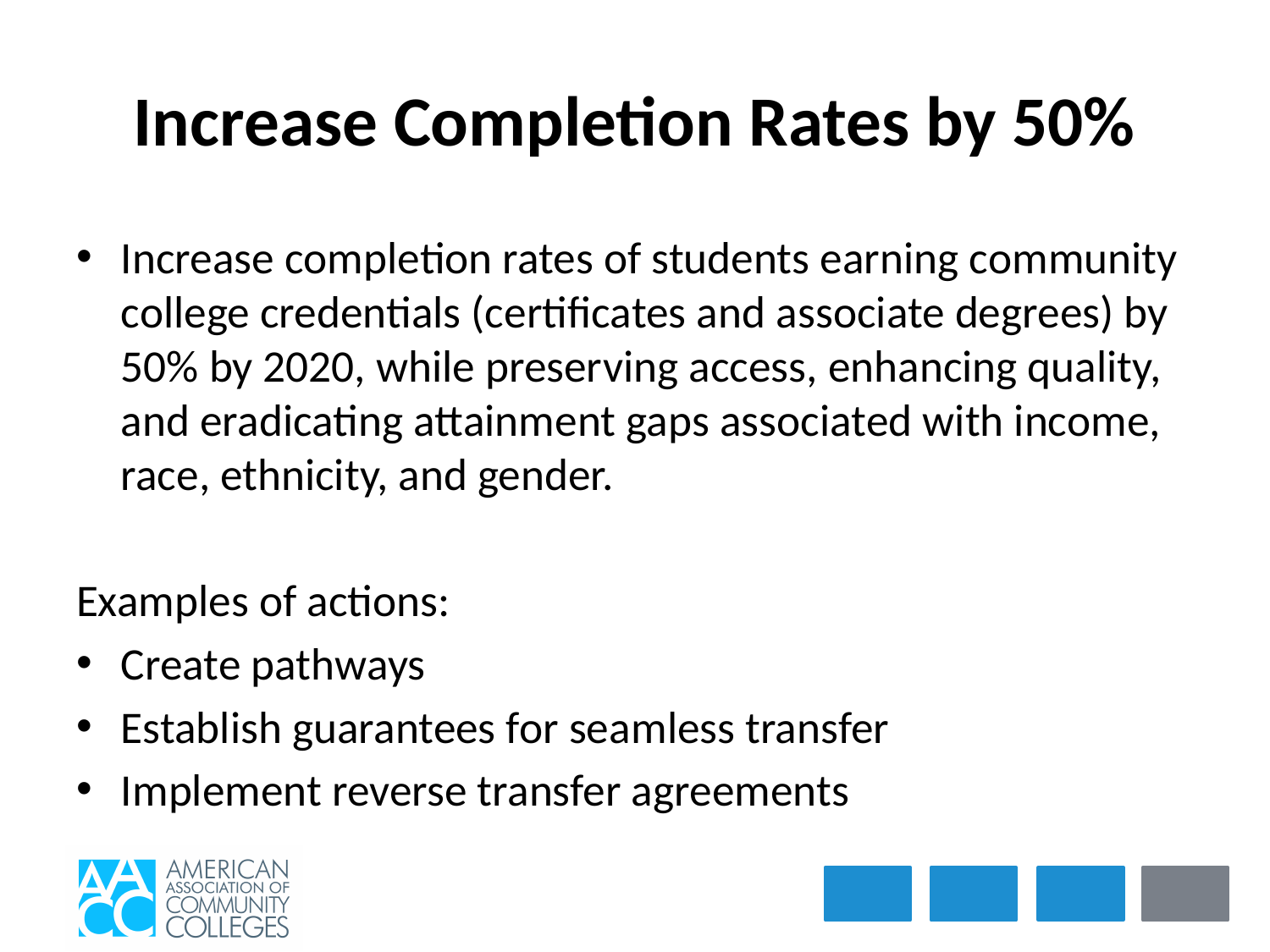

# Increase Completion Rates by 50%
Increase completion rates of students earning community college credentials (certificates and associate degrees) by 50% by 2020, while preserving access, enhancing quality, and eradicating attainment gaps associated with income, race, ethnicity, and gender.

Examples of actions:
Create pathways
Establish guarantees for seamless transfer
Implement reverse transfer agreements